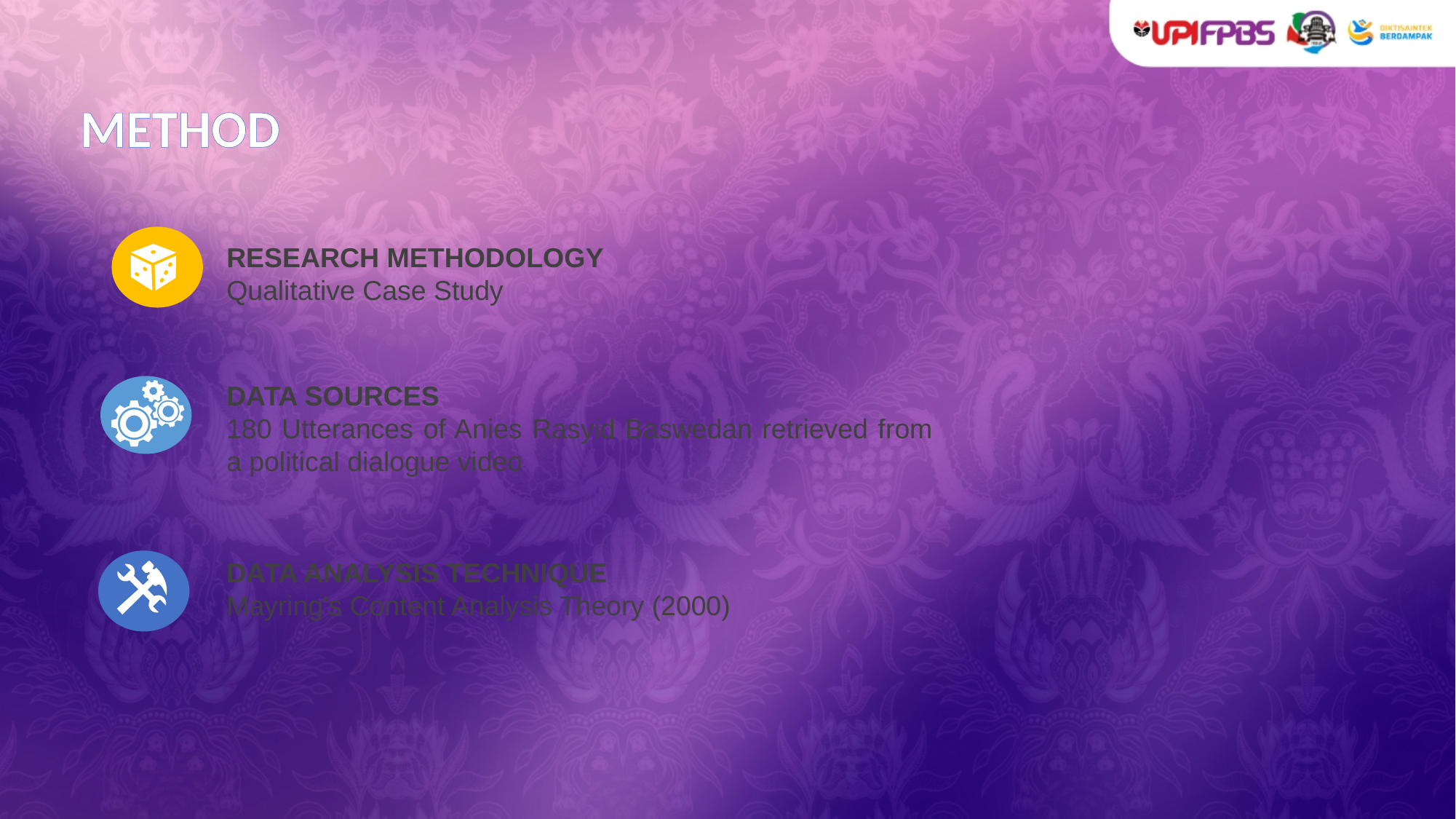

# METHOD

RESEARCH METHODOLOGY
Qualitative Case Study

DATA SOURCES
180 Utterances of Anies Rasyid Baswedan retrieved from a political dialogue video

DATA ANALYSIS TECHNIQUE
Mayring's Content Analysis Theory (2000)